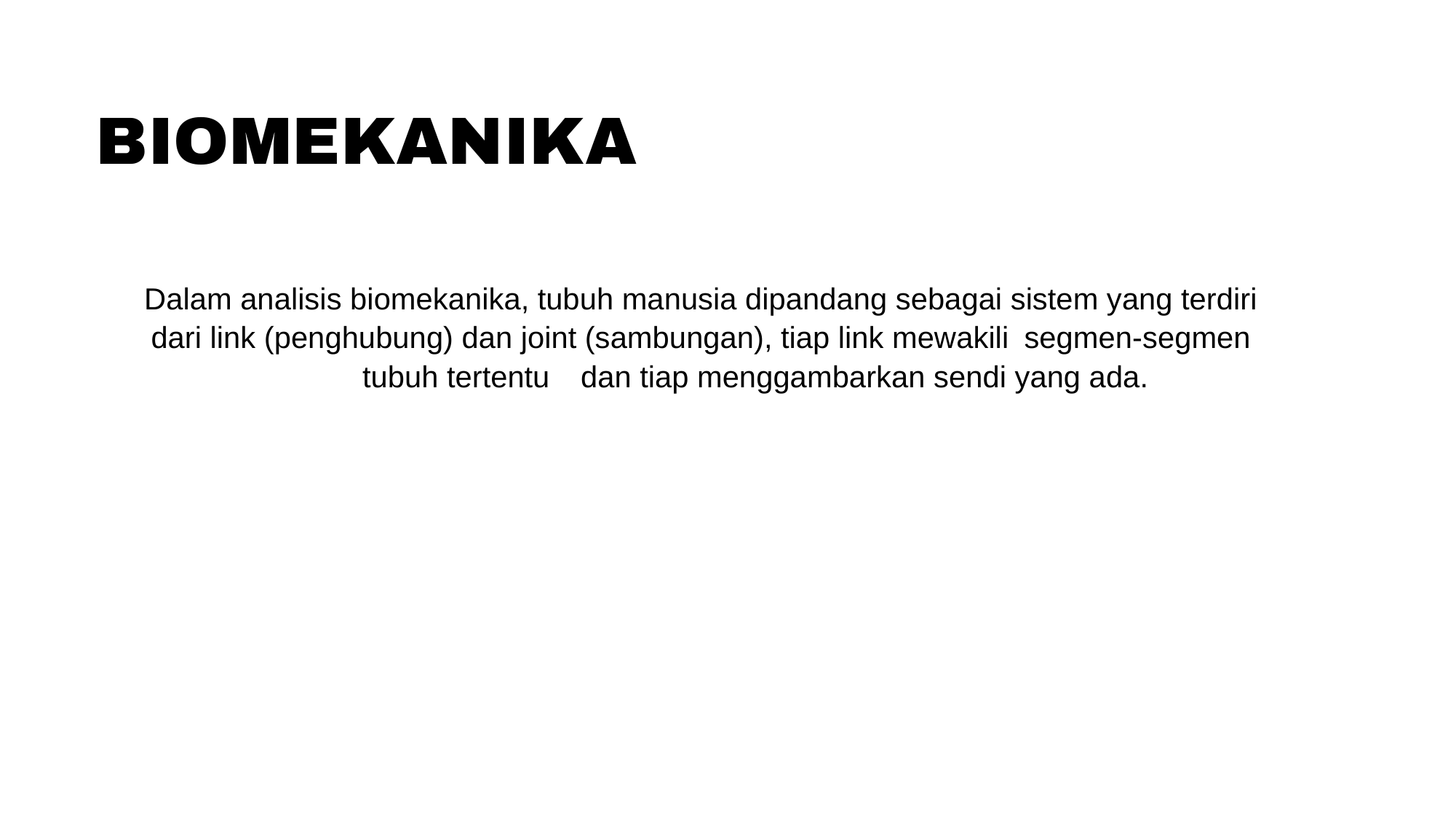

BIOMEKANIKA
Dalam analisis biomekanika, tubuh manusia dipandang sebagai sistem yang terdiri dari link (penghubung) dan joint (sambungan), tiap link mewakili	segmen-segmen	tubuh tertentu	dan tiap menggambarkan sendi yang ada.